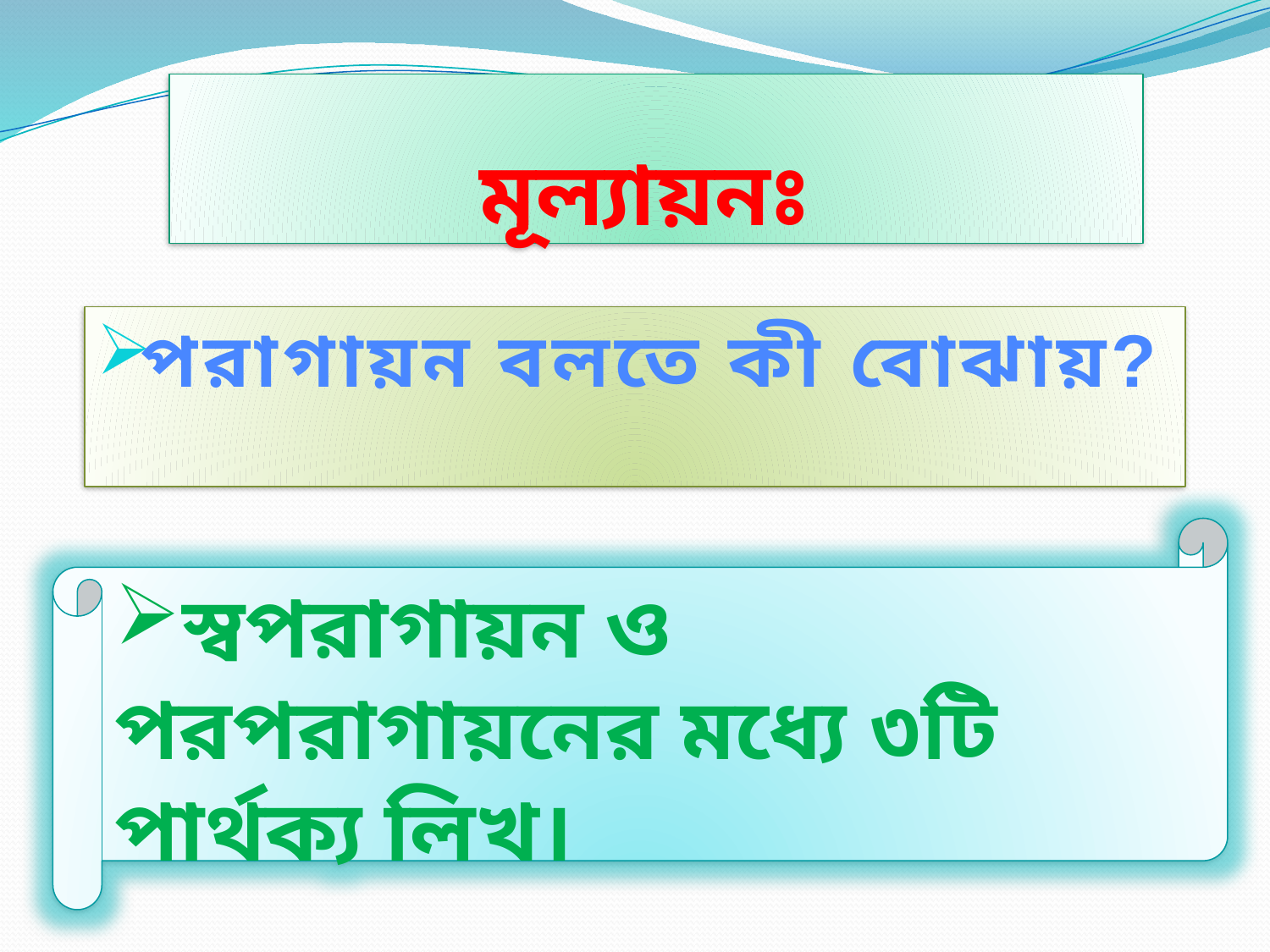

# মূল্যায়নঃ
পরাগায়ন বলতে কী বোঝায়?
স্বপরাগায়ন ও পরপরাগায়নের মধ্যে ৩টি পার্থক্য লিখ।